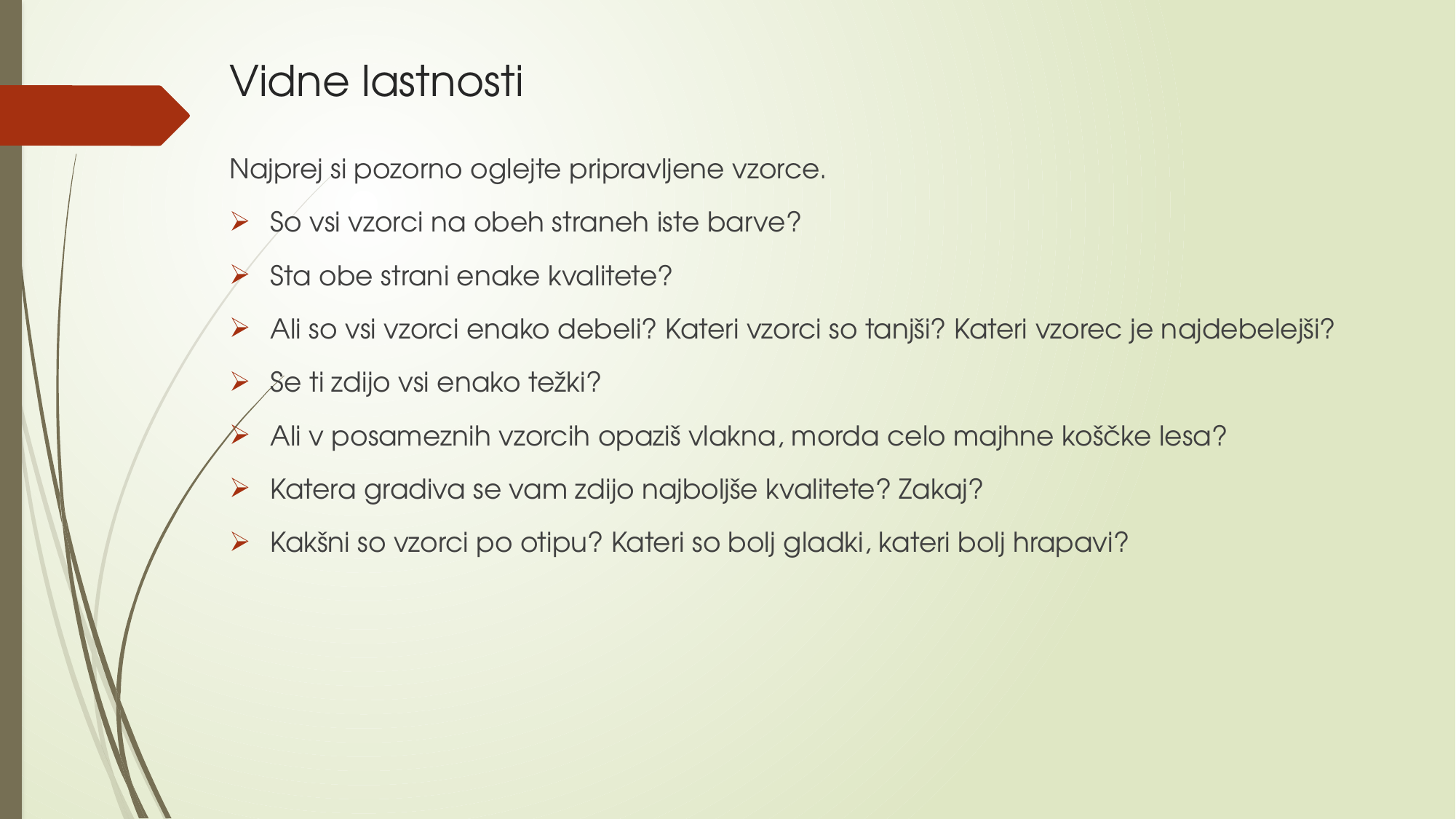

# Vidne lastnosti
Najprej si pozorno oglejte pripravljene vzorce.
So vsi vzorci na obeh straneh iste barve?
Sta obe strani enake kvalitete?
Ali so vsi vzorci enako debeli? Kateri vzorci so tanjši? Kateri vzorec je najdebelejši?
Se ti zdijo vsi enako težki?
Ali v posameznih vzorcih opaziš vlakna, morda celo majhne koščke lesa?
Katera gradiva se vam zdijo najboljše kvalitete? Zakaj?
Kakšni so vzorci po otipu? Kateri so bolj gladki, kateri bolj hrapavi?